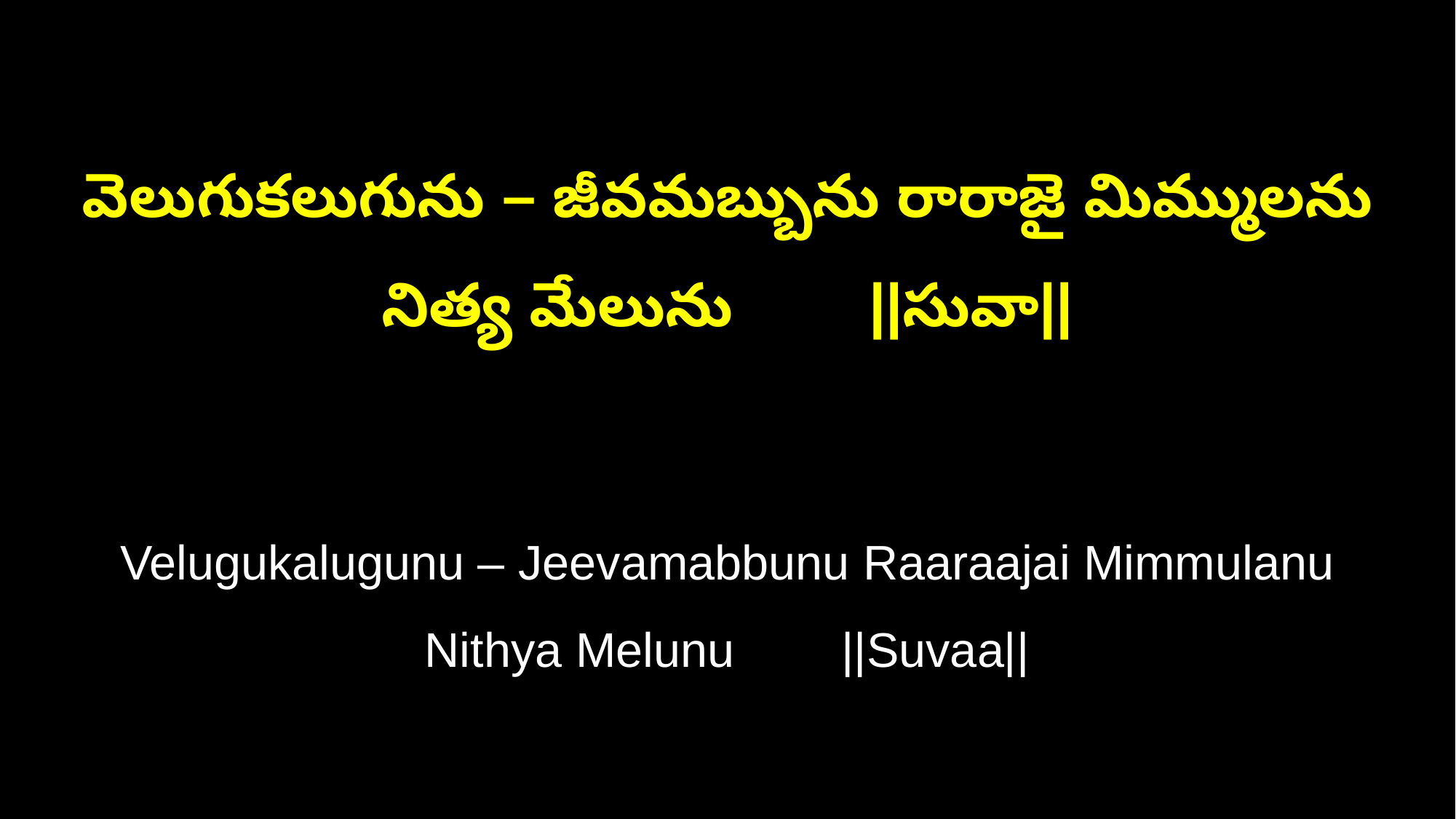

వెలుగుకలుగును – జీవమబ్బును రారాజై మిమ్ములను నిత్య మేలును        ||సువా||
Velugukalugunu – Jeevamabbunu Raaraajai Mimmulanu Nithya Melunu        ||Suvaa||